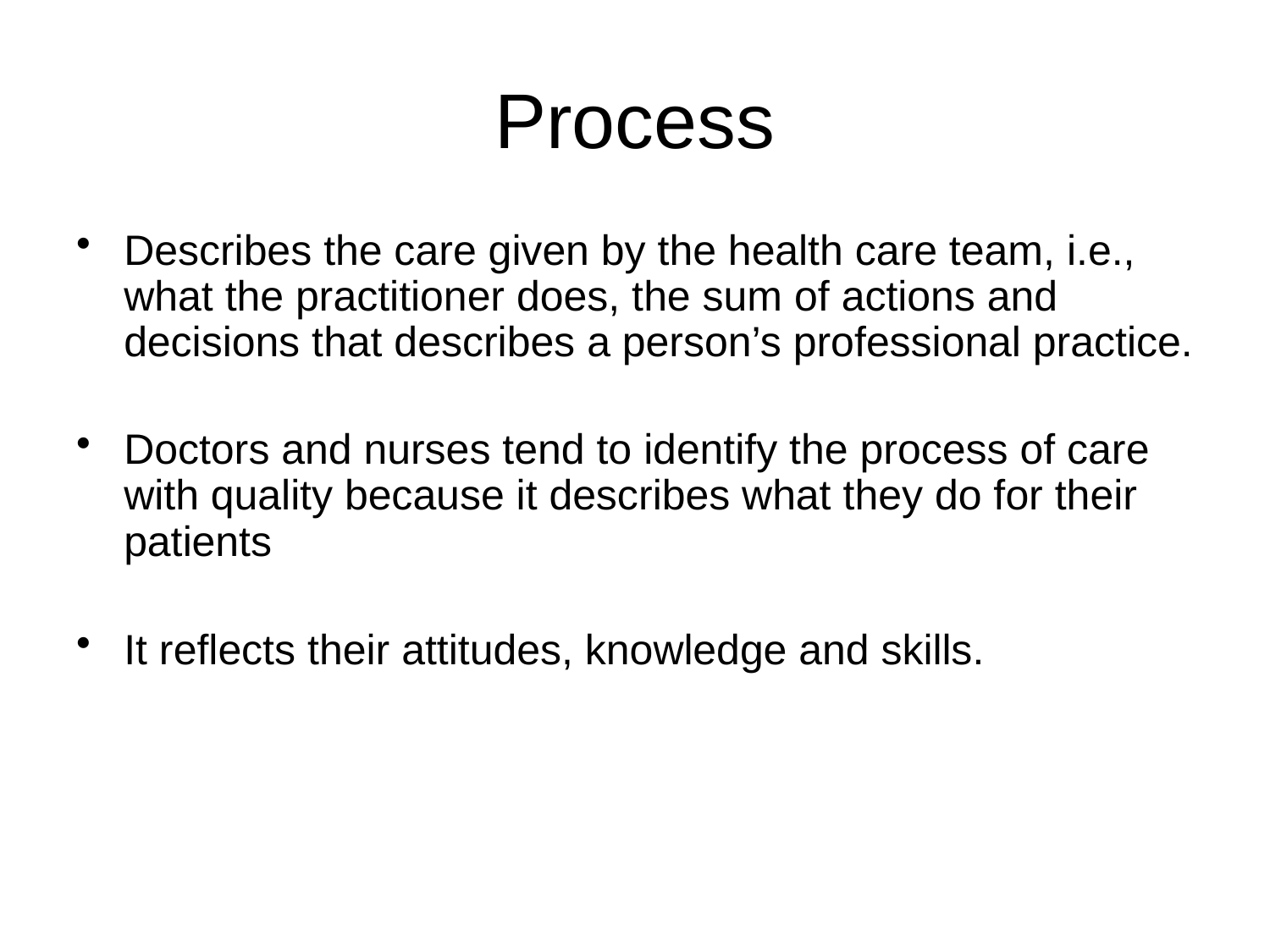

# Process
Describes the care given by the health care team, i.e., what the practitioner does, the sum of actions and decisions that describes a person’s professional practice.

Doctors and nurses tend to identify the process of care with quality because it describes what they do for their patients

It reflects their attitudes, knowledge and skills.